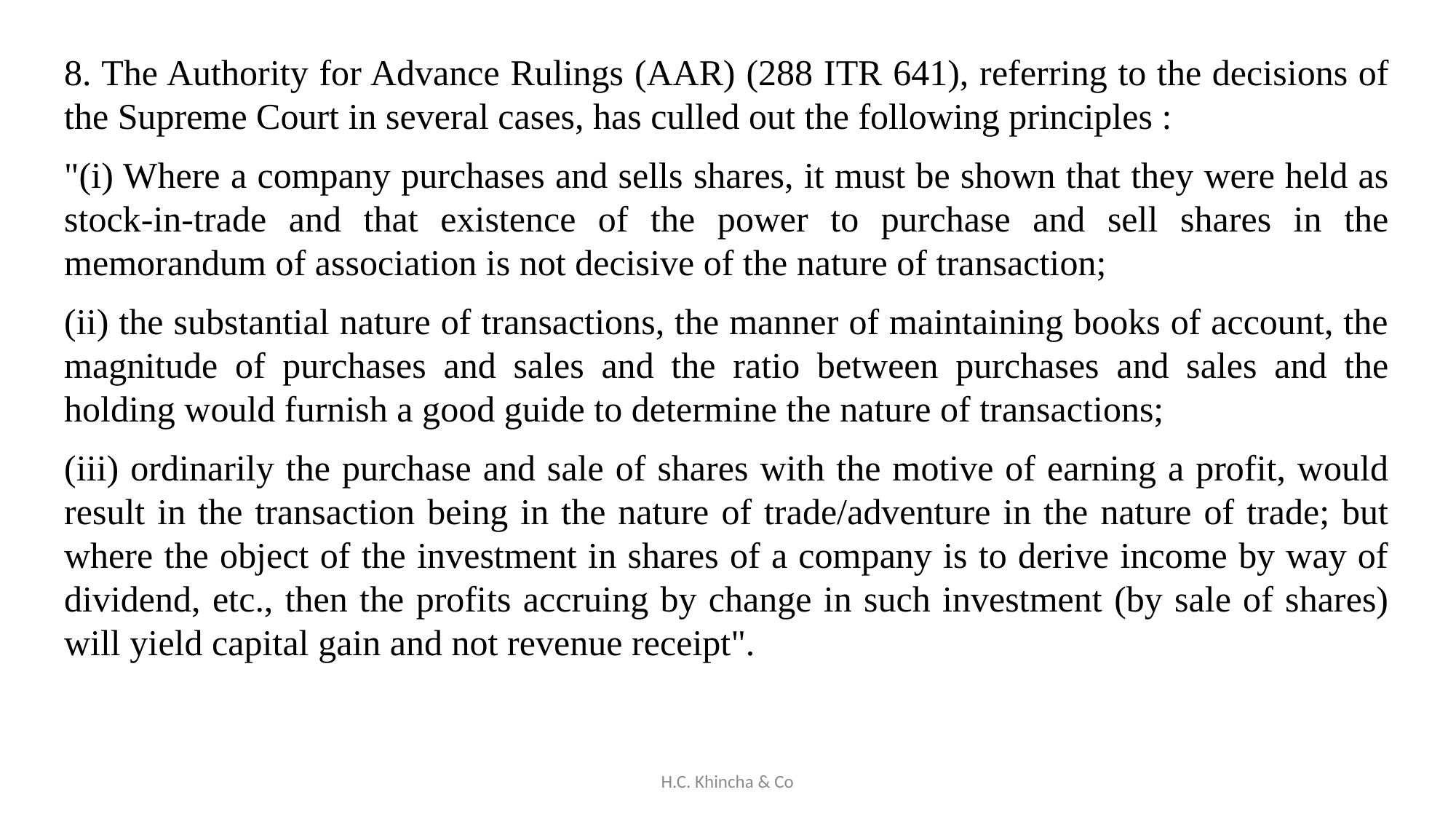

8. The Authority for Advance Rulings (AAR) (288 ITR 641), referring to the decisions of the Supreme Court in several cases, has culled out the following principles :
"(i) Where a company purchases and sells shares, it must be shown that they were held as stock-in-trade and that existence of the power to purchase and sell shares in the memorandum of association is not decisive of the nature of transaction;
(ii) the substantial nature of transactions, the manner of maintaining books of account, the magnitude of purchases and sales and the ratio between purchases and sales and the holding would furnish a good guide to determine the nature of transactions;
(iii) ordinarily the purchase and sale of shares with the motive of earning a profit, would result in the transaction being in the nature of trade/adventure in the nature of trade; but where the object of the investment in shares of a company is to derive income by way of dividend, etc., then the profits accruing by change in such investment (by sale of shares) will yield capital gain and not revenue receipt".
H.C. Khincha & Co